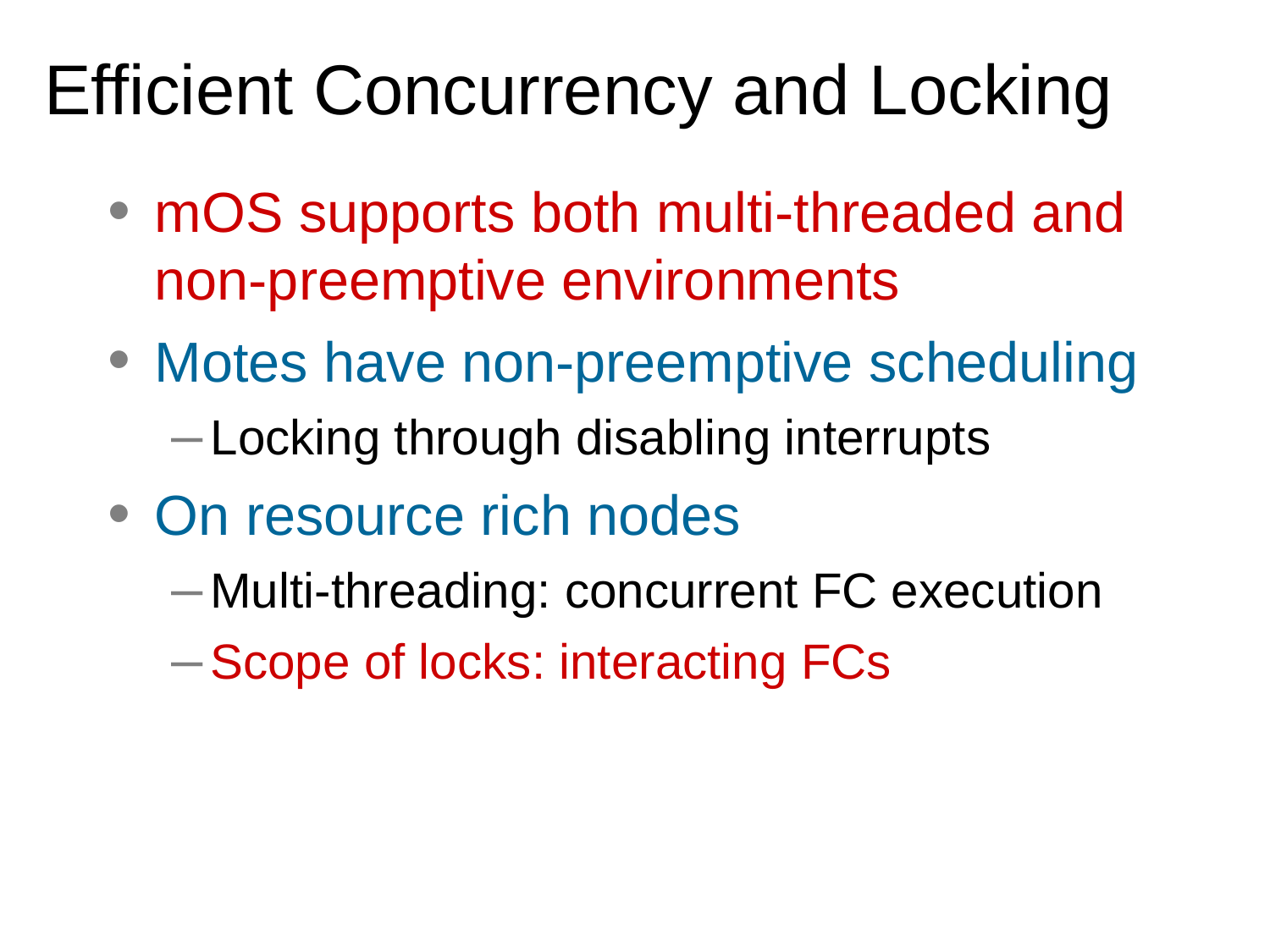

# Efficient Concurrency and Locking
mOS supports both multi-threaded and non-preemptive environments
Motes have non-preemptive scheduling
Locking through disabling interrupts
On resource rich nodes
Multi-threading: concurrent FC execution
Scope of locks: interacting FCs